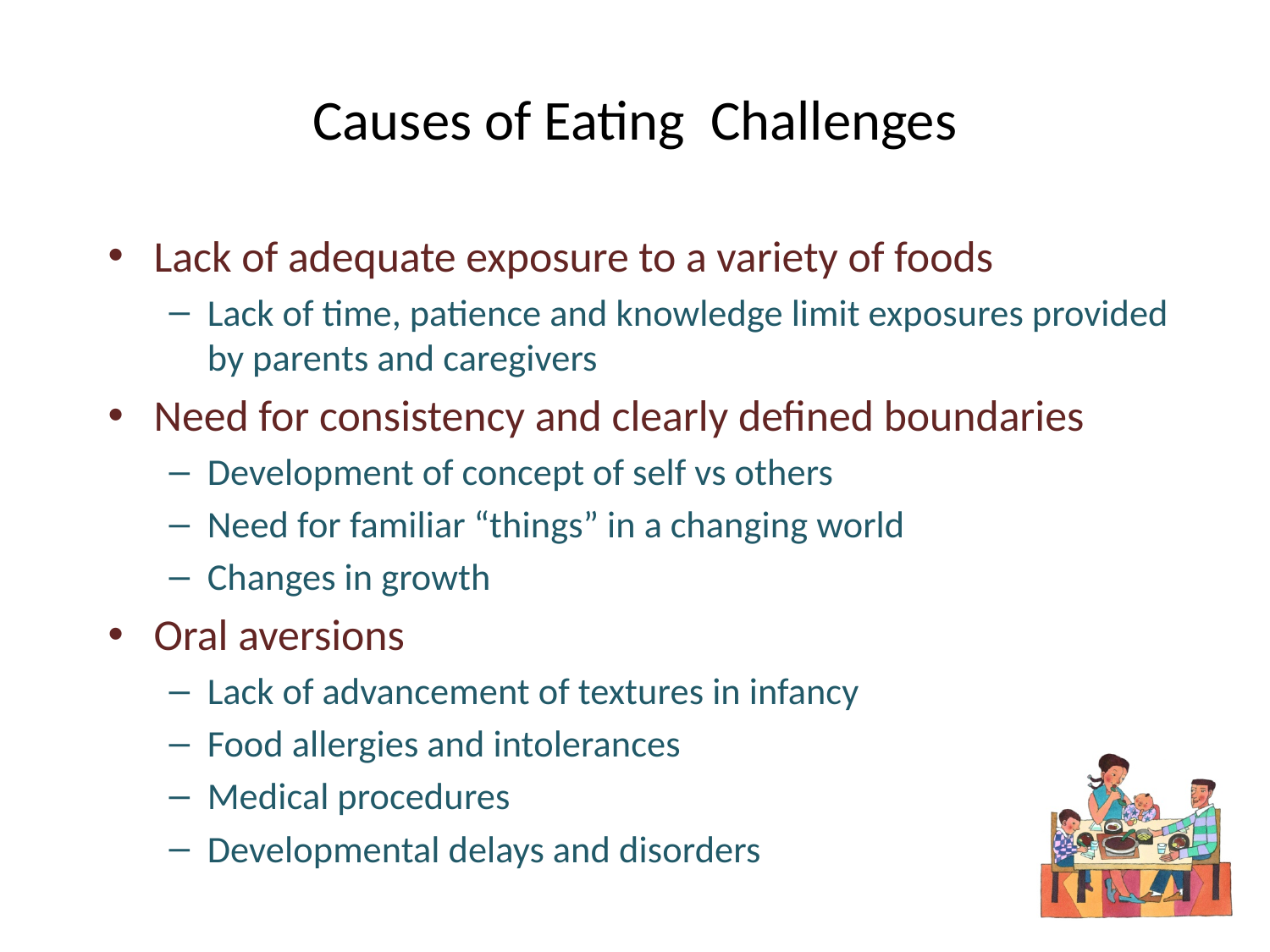

# Causes of Eating  Challenges
Lack of adequate exposure to a variety of foods
Lack of time, patience and knowledge limit exposures provided by parents and caregivers
Need for consistency and clearly defined boundaries
Development of concept of self vs others
Need for familiar “things” in a changing world
Changes in growth
Oral aversions
Lack of advancement of textures in infancy
Food allergies and intolerances
Medical procedures
Developmental delays and disorders